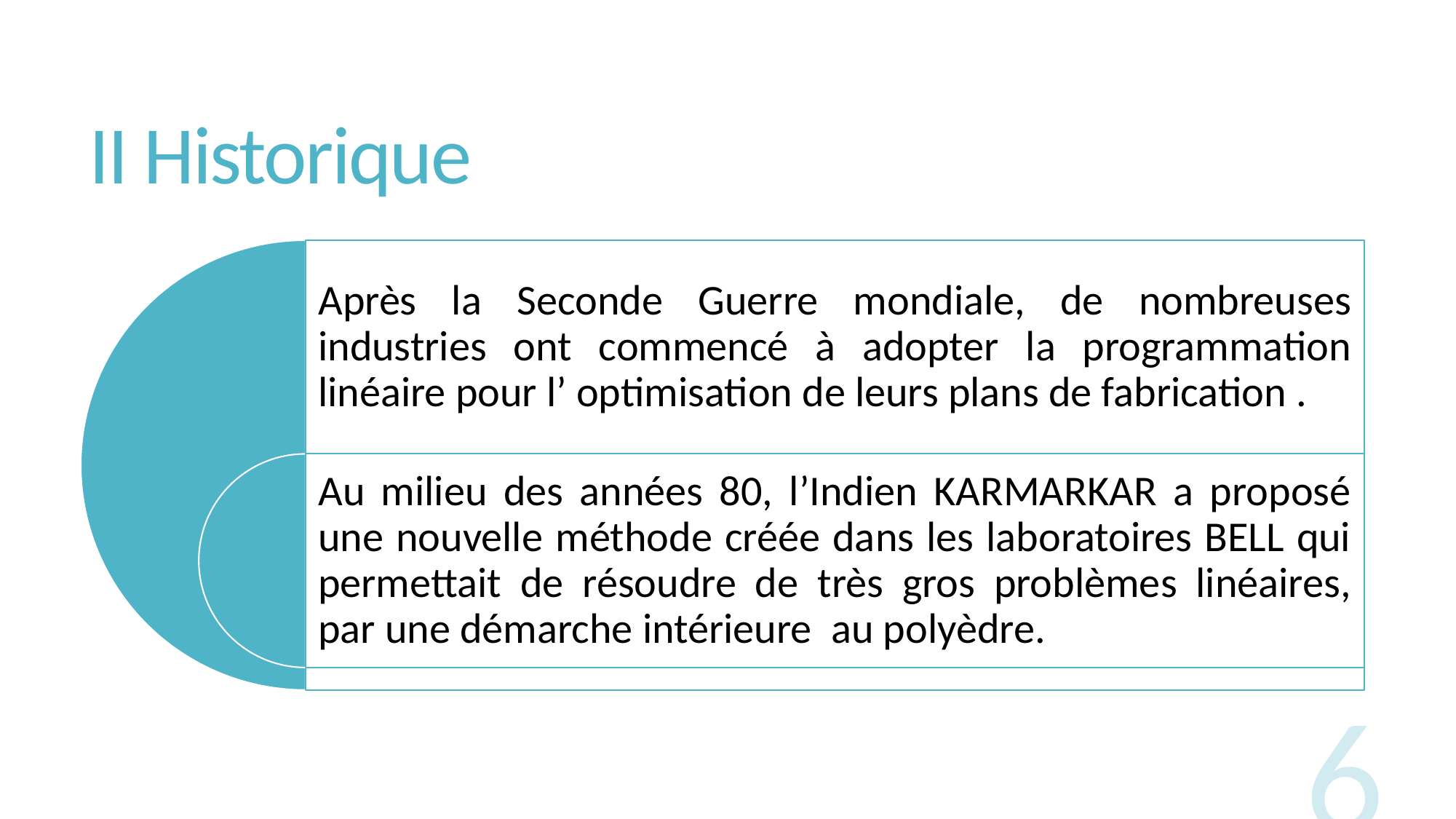

# II Historique
Après la Seconde Guerre mondiale, de nombreuses industries ont commencé à adopter la programmation linéaire pour l’ optimisation de leurs plans de fabrication .
Au milieu des années 80, l’Indien KARMARKAR a proposé une nouvelle méthode créée dans les laboratoires BELL qui permettait de résoudre de très gros problèmes linéaires, par une démarche intérieure  au polyèdre.
6